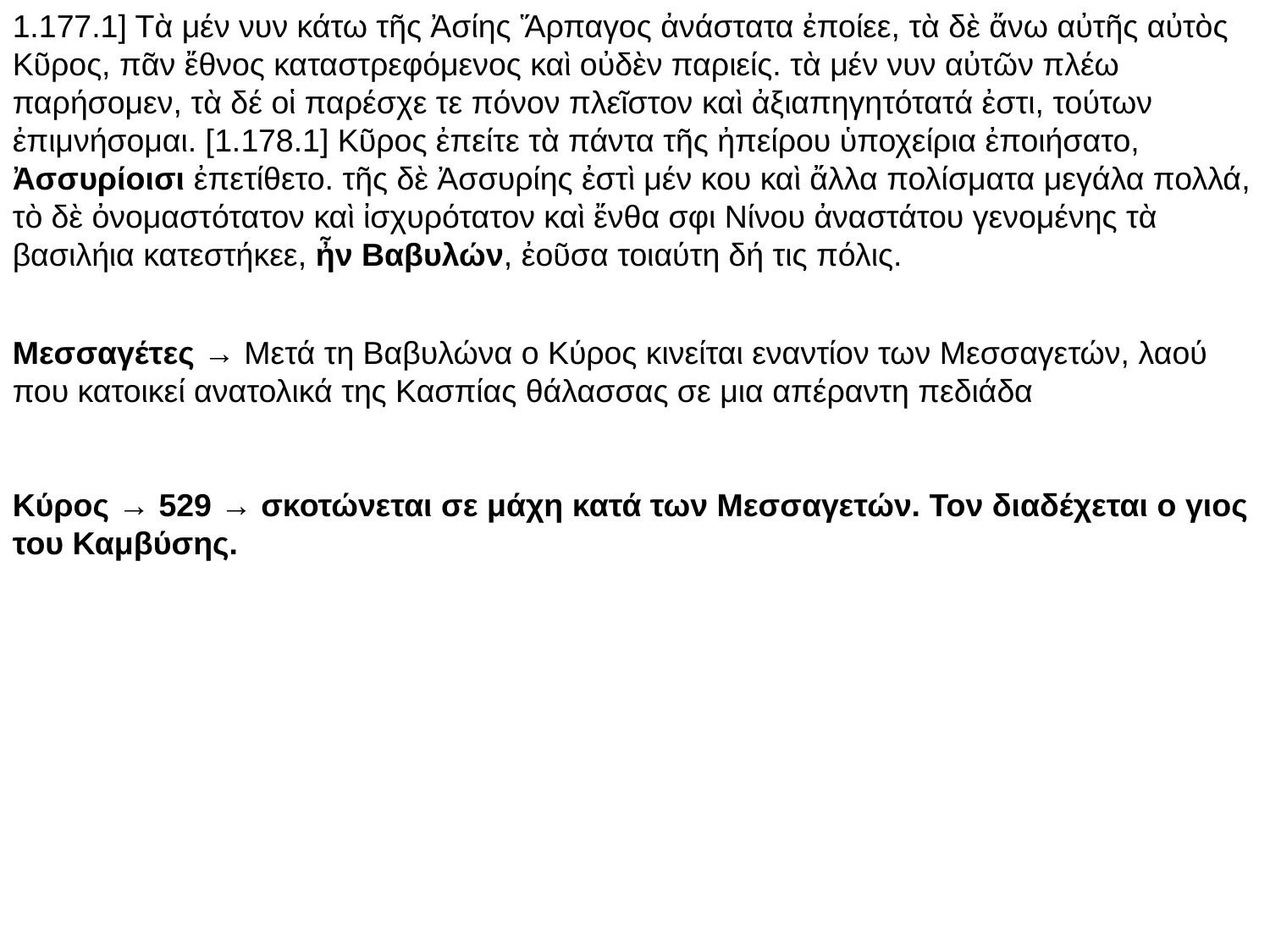

1.177.1] Τὰ μέν νυν κάτω τῆς Ἀσίης Ἅρπαγος ἀνάστατα ἐποίεε, τὰ δὲ ἄνω αὐτῆς αὐτὸς Κῦρος, πᾶν ἔθνος καταστρεφόμενος καὶ οὐδὲν παριείς. τὰ μέν νυν αὐτῶν πλέω παρήσομεν, τὰ δέ οἱ παρέσχε τε πόνον πλεῖστον καὶ ἀξιαπηγητότατά ἐστι, τούτων ἐπιμνήσομαι. [1.178.1] Κῦρος ἐπείτε τὰ πάντα τῆς ἠπείρου ὑποχείρια ἐποιήσατο, Ἀσσυρίοισι ἐπετίθετο. τῆς δὲ Ἀσσυρίης ἐστὶ μέν κου καὶ ἄλλα πολίσματα μεγάλα πολλά, τὸ δὲ ὀνομαστότατον καὶ ἰσχυρότατον καὶ ἔνθα σφι Νίνου ἀναστάτου γενομένης τὰ βασιλήια κατεστήκεε, ἦν Βαβυλών, ἐοῦσα τοιαύτη δή τις πόλις.

Μεσσαγέτες → Μετά τη Βαβυλώνα ο Κύρος κινείται εναντίον των Μεσσαγετών, λαού που κατοικεί ανατολικά της Κασπίας θάλασσας σε μια απέραντη πεδιάδα
Κύρος → 529 → σκοτώνεται σε μάχη κατά των Μεσσαγετών. Τον διαδέχεται ο γιος του Καμβύσης.